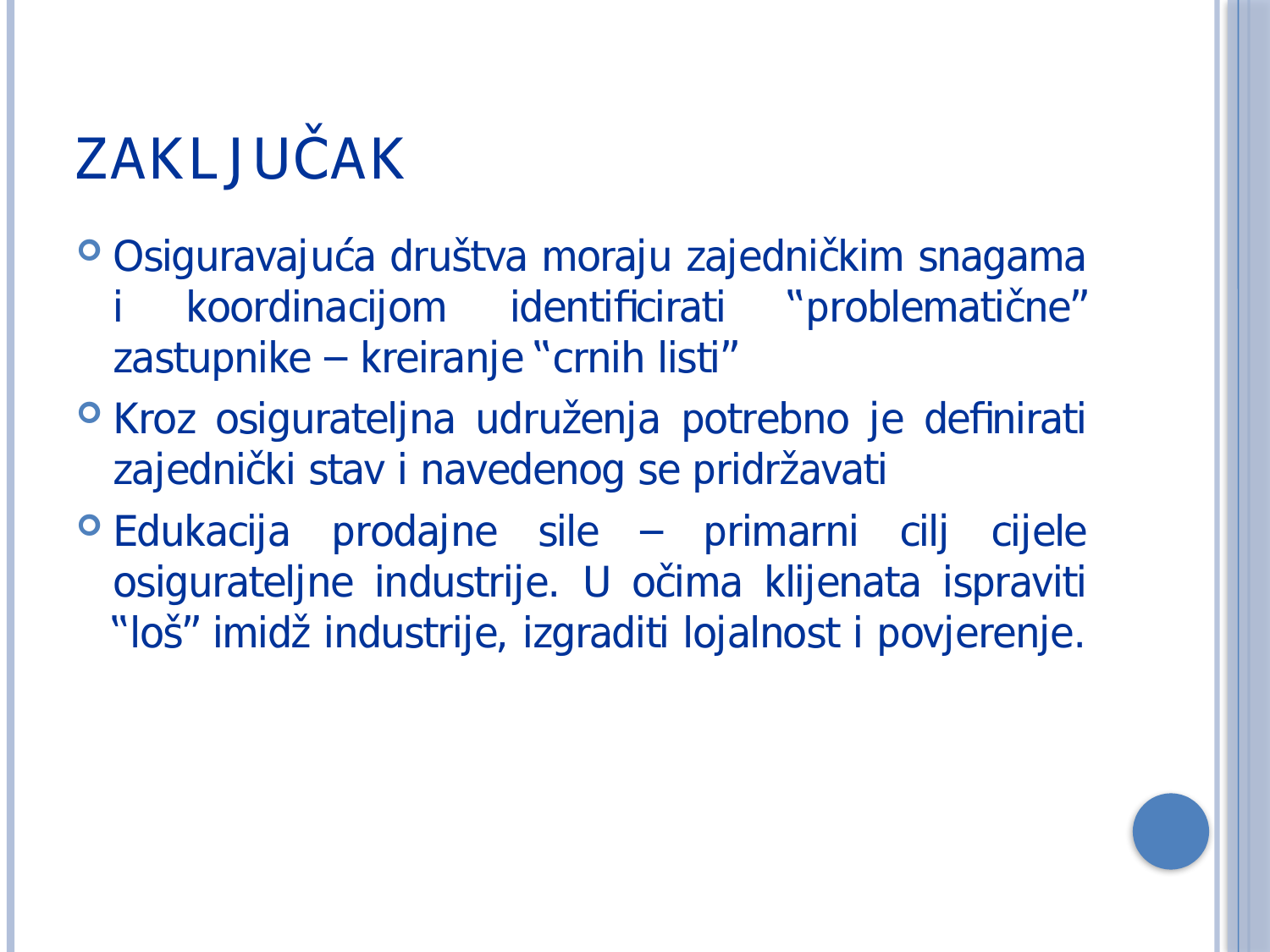

# Zaključak
Osiguravajuća društva moraju zajedničkim snagama i koordinacijom identificirati “problematične” zastupnike – kreiranje “crnih listi”
Kroz osigurateljna udruženja potrebno je definirati zajednički stav i navedenog se pridržavati
Edukacija prodajne sile – primarni cilj cijele osigurateljne industrije. U očima klijenata ispraviti “loš” imidž industrije, izgraditi lojalnost i povjerenje.